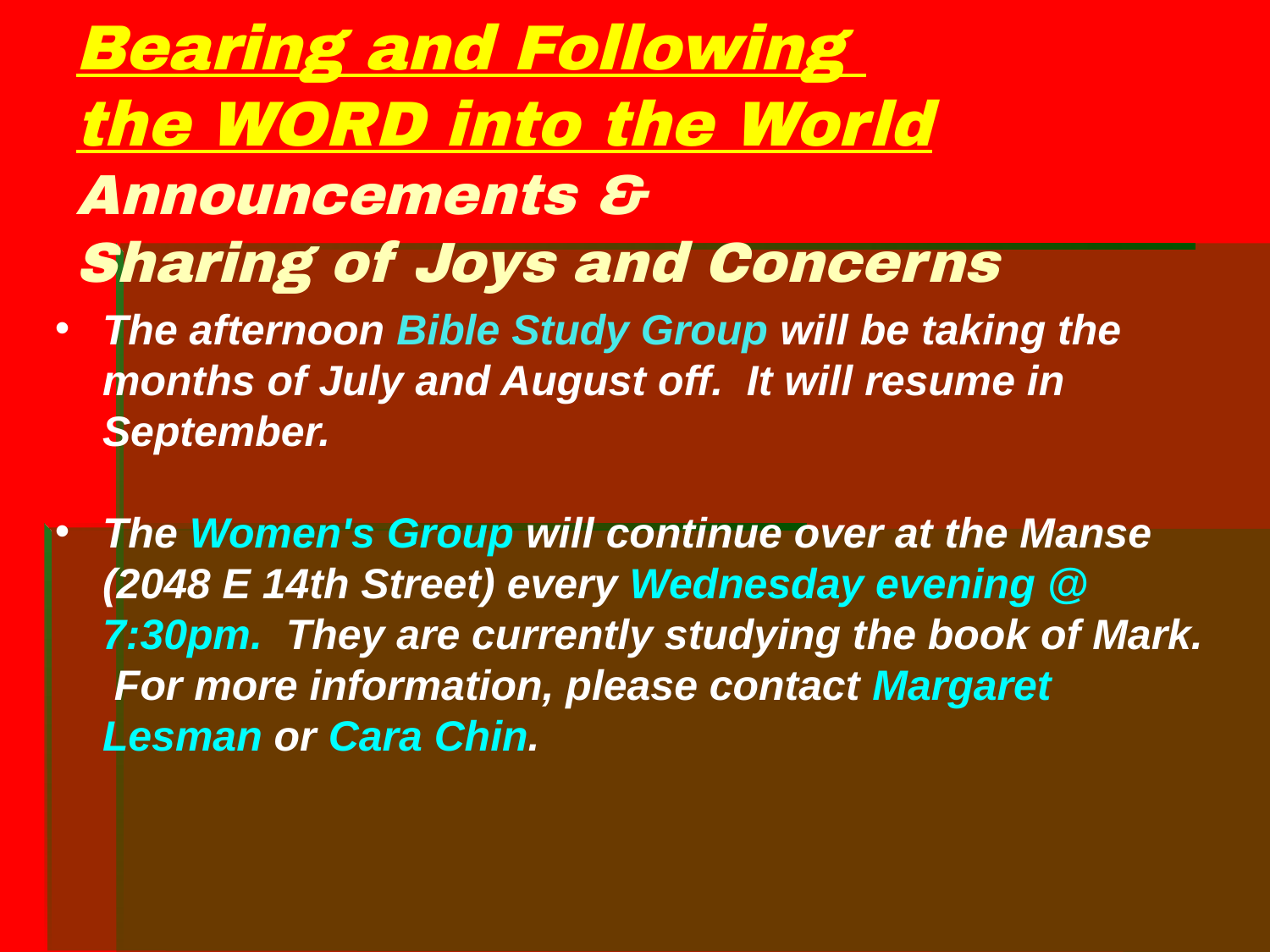

Bearing and Following
the WORD into the World
Announcements &
Sharing of Joys and Concerns

The afternoon Bible Study Group will be taking the months of July and August off.  It will resume in September.

The Women's Group will continue over at the Manse (2048 E 14th Street) every Wednesday evening @ 7:30pm.  They are currently studying the book of Mark.  For more information, please contact Margaret Lesman or Cara Chin.